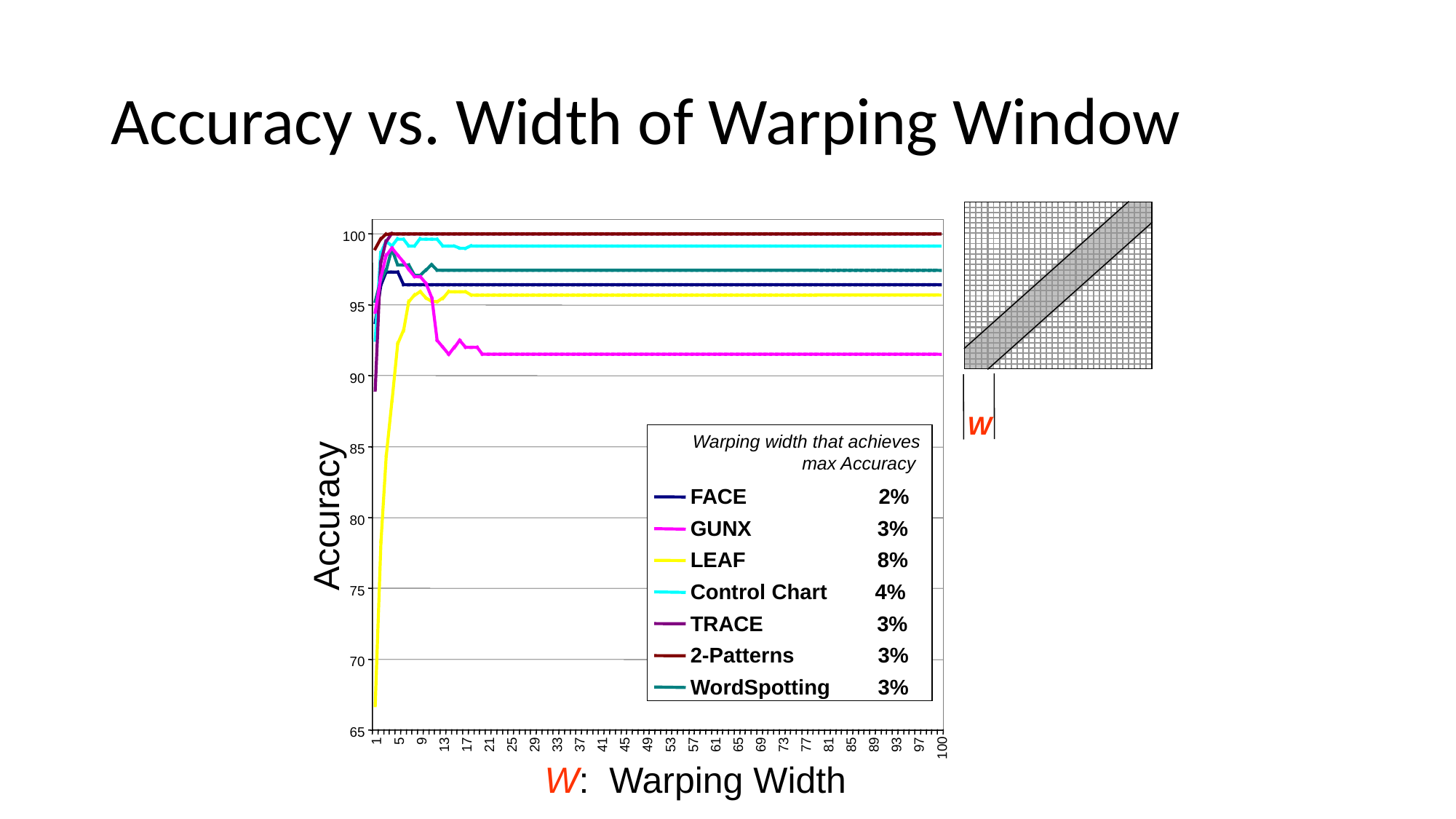

# Accuracy vs. Width of Warping Window

100

95

90

W

Warping width that achieves
 max Accuracy
85

FACE                      2%
Accuracy

80
GUNX                     3%

LEAF                      8%

Control Chart        4%
75

TRACE                   3%

2-Patterns              3%
70

WordSpotting        3%

65

1
5
9
13
21
29
37
45
53
57
61
69
73
81
89
97
17
25
33
41
49
65
77
85
93
100
W:  Warping Width